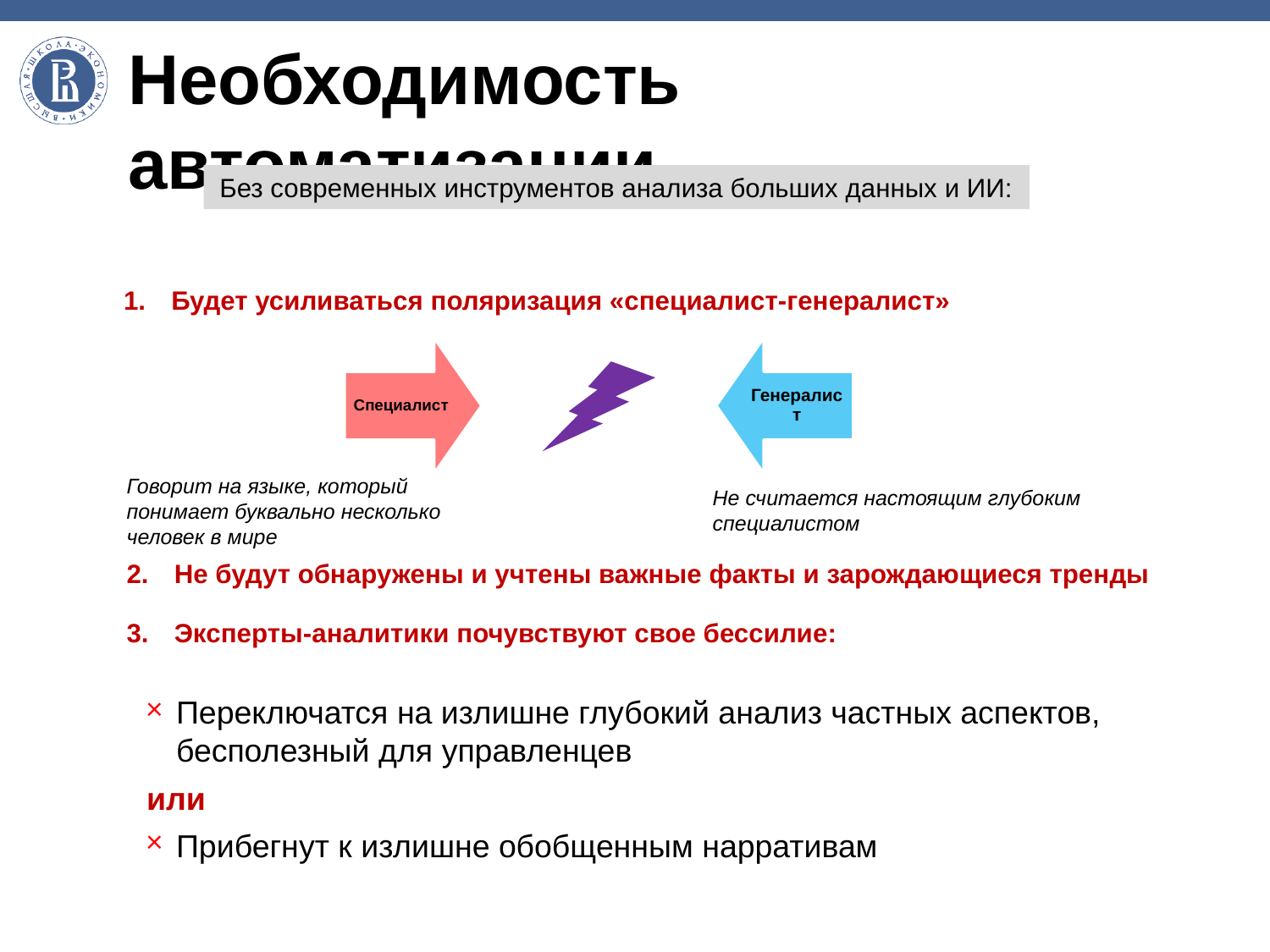

# Необходимость автоматизации
Без современных инструментов анализа больших данных и ИИ:
Будет усиливаться поляризация «специалист-генералист»
Специалист
Генералист

Говорит на языке, который понимает буквально несколько человек в мире
Не считается настоящим глубоким специалистом
Не будут обнаружены и учтены важные факты и зарождающиеся тренды

Эксперты-аналитики почувствуют свое бессилие:

Переключатся на излишне глубокий анализ частных аспектов, бесполезный для управленцев

или

Прибегнут к излишне обобщенным нарративам